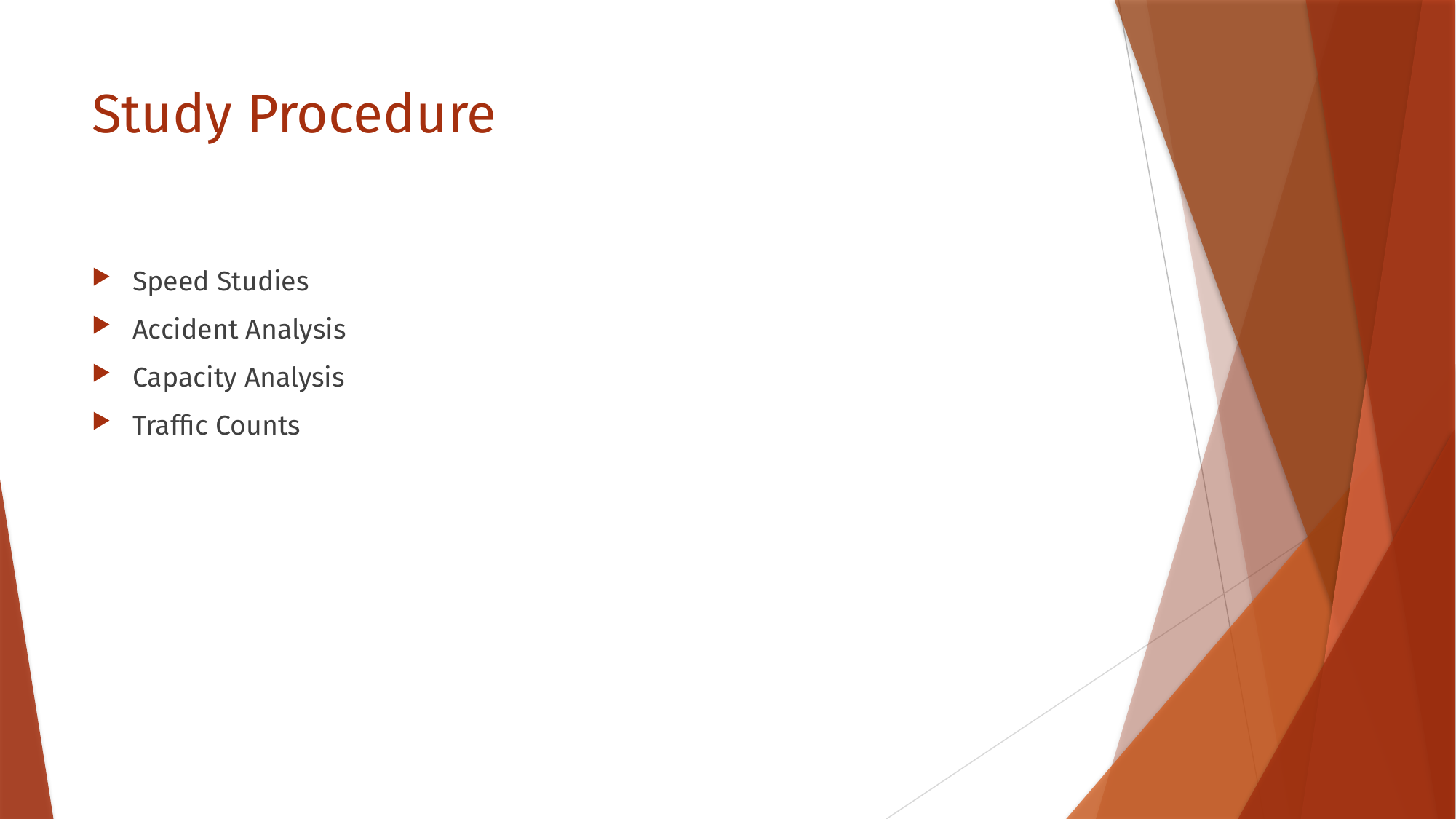

# Study Procedure
Speed Studies
Accident Analysis
Capacity Analysis
Traffic Counts